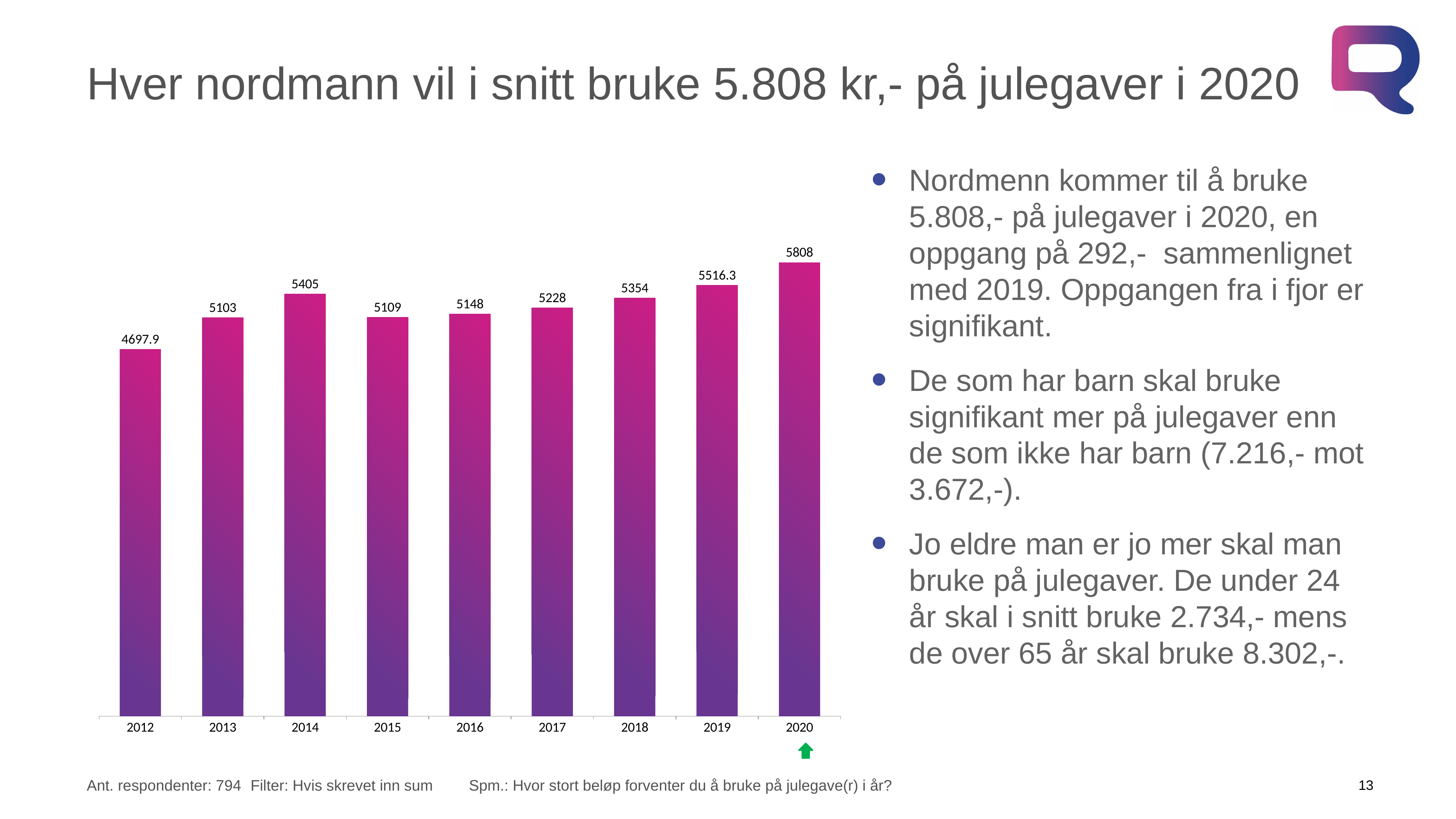

# Hver nordmann vil i snitt bruke 5.808 kr,- på julegaver i 2020

### Chart

| Category | Beløp |
|---|---|
| 2012 | 4697.9 |
| 2013 | 5103.0 |
| 2014 | 5405.0 |
| 2015 | 5109.0 |
| 2016 | 5148.0 |
| 2017 | 5228.0 |
| 2018 | 5354.0 |
| 2019 | 5516.3 |
| 2020 | 5808.0 |
Nordmenn kommer til å bruke 5.808,- på julegaver i 2020, en oppgang på 292,-  sammenlignet med 2019. Oppgangen fra i fjor er signifikant.
De som har barn skal bruke signifikant mer på julegaver enn de som ikke har barn (7.216,- mot 3.672,-).
Jo eldre man er jo mer skal man bruke på julegaver. De under 24 år skal i snitt bruke 2.734,- mens de over 65 år skal bruke 8.302,-.

Ant. respondenter: 794	Filter: Hvis skrevet inn sum	Spm.: Hvor stort beløp forventer du å bruke på julegave(r) i år?
13